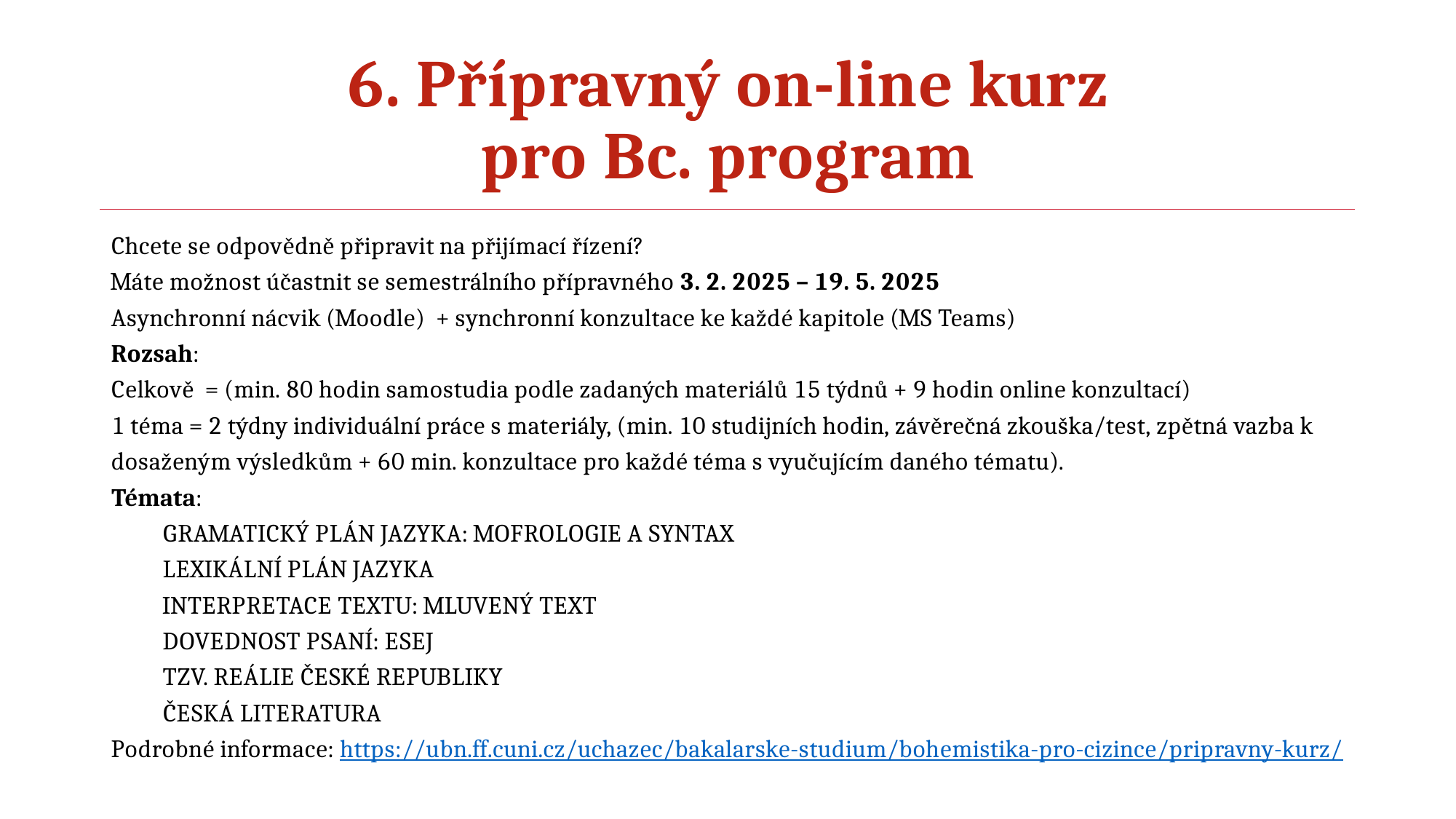

# 6. Přípravný on-line kurz pro Bc. program
Chcete se odpovědně připravit na přijímací řízení?
Máte možnost účastnit se semestrálního přípravného 3. 2. 2025 – 19. 5. 2025
Asynchronní nácvik (Moodle)  + synchronní konzultace ke každé kapitole (MS Teams)
Rozsah:
Celkově  = (min. 80 hodin samostudia podle zadaných materiálů 15 týdnů + 9 hodin online konzultací)
1 téma = 2 týdny individuální práce s materiály, (min. 10 studijních hodin, závěrečná zkouška/test, zpětná vazba k dosaženým výsledkům + 60 min. konzultace pro každé téma s vyučujícím daného tématu).
Témata:
GRAMATICKÝ PLÁN JAZYKA: MOFROLOGIE A SYNTAX
LEXIKÁLNÍ PLÁN JAZYKA
INTERPRETACE TEXTU: MLUVENÝ TEXT
DOVEDNOST PSANÍ: ESEJ
TZV. REÁLIE ČESKÉ REPUBLIKY
ČESKÁ LITERATURA
Podrobné informace: https://ubn.ff.cuni.cz/uchazec/bakalarske-studium/bohemistika-pro-cizince/pripravny-kurz/